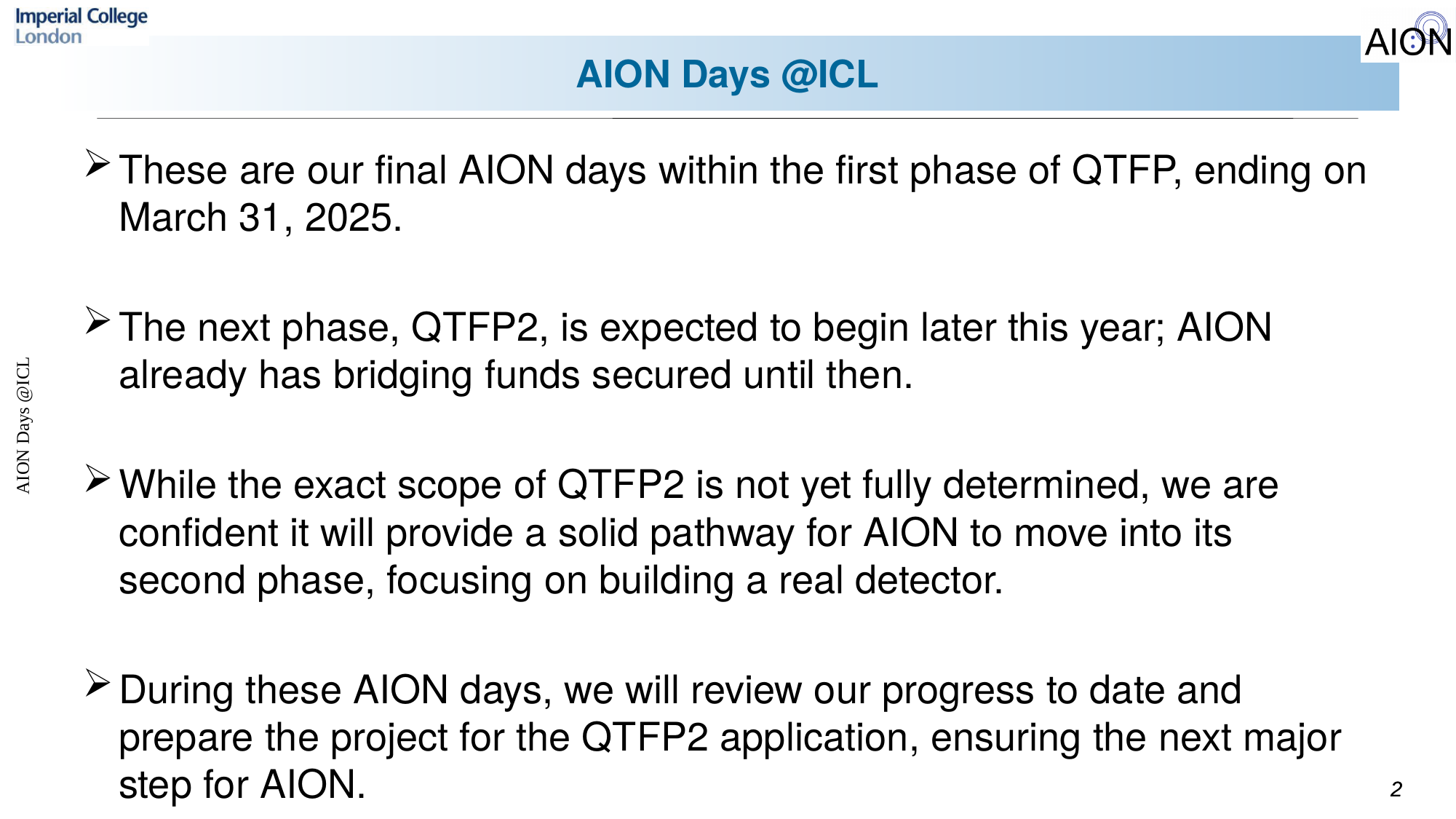

# AION Days @ICL
These are our final AION days within the first phase of QTFP, ending on March 31, 2025.

The next phase, QTFP2, is expected to begin later this year; AION already has bridging funds secured until then.

While the exact scope of QTFP2 is not yet fully determined, we are confident it will provide a solid pathway for AION to move into its second phase, focusing on building a real detector.

During these AION days, we will review our progress to date and prepare the project for the QTFP2 application, ensuring the next major step for AION.